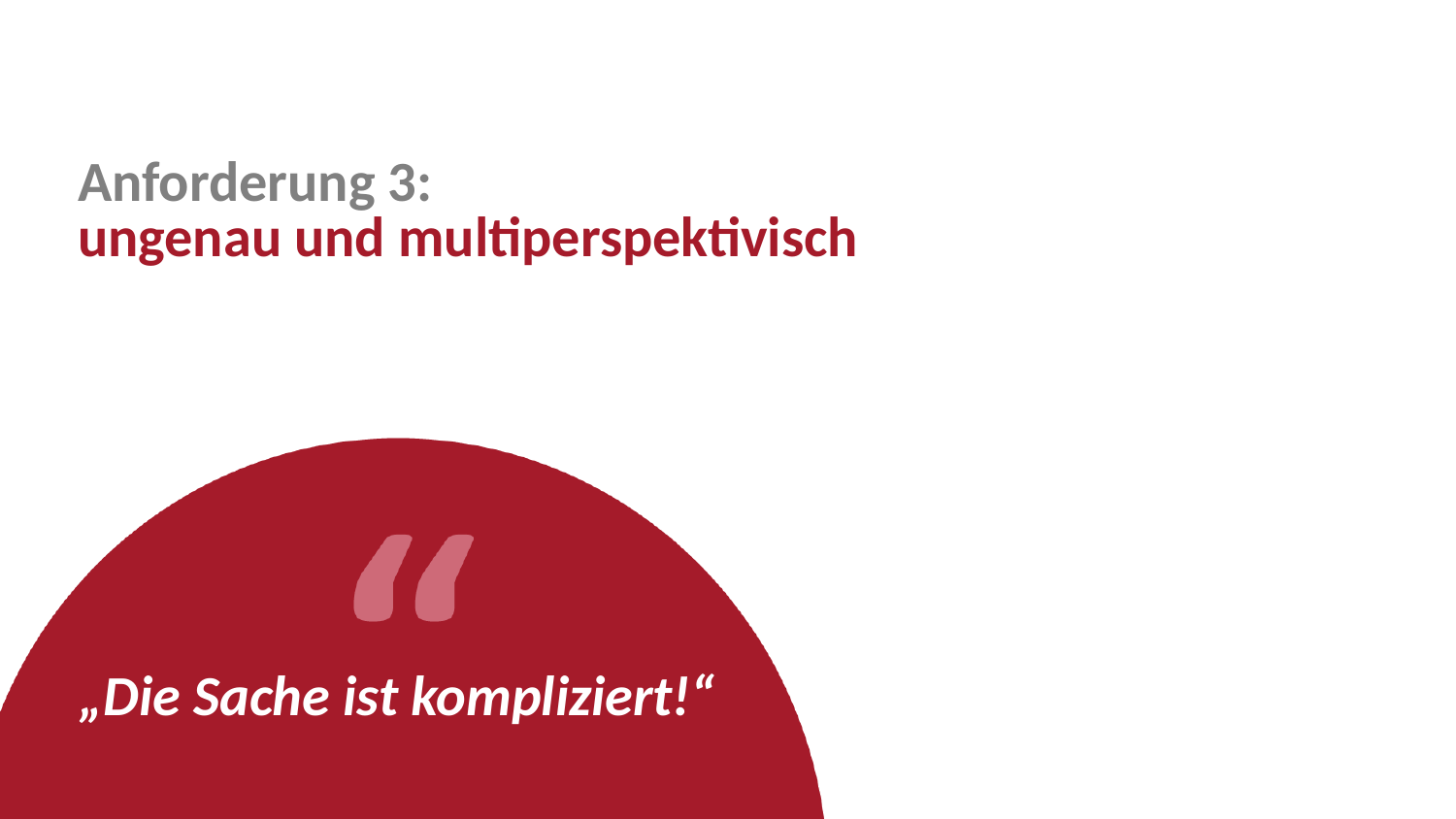

# Anforderung 3:
ungenau und multiperspektivisch
„Die Sache ist kompliziert!“